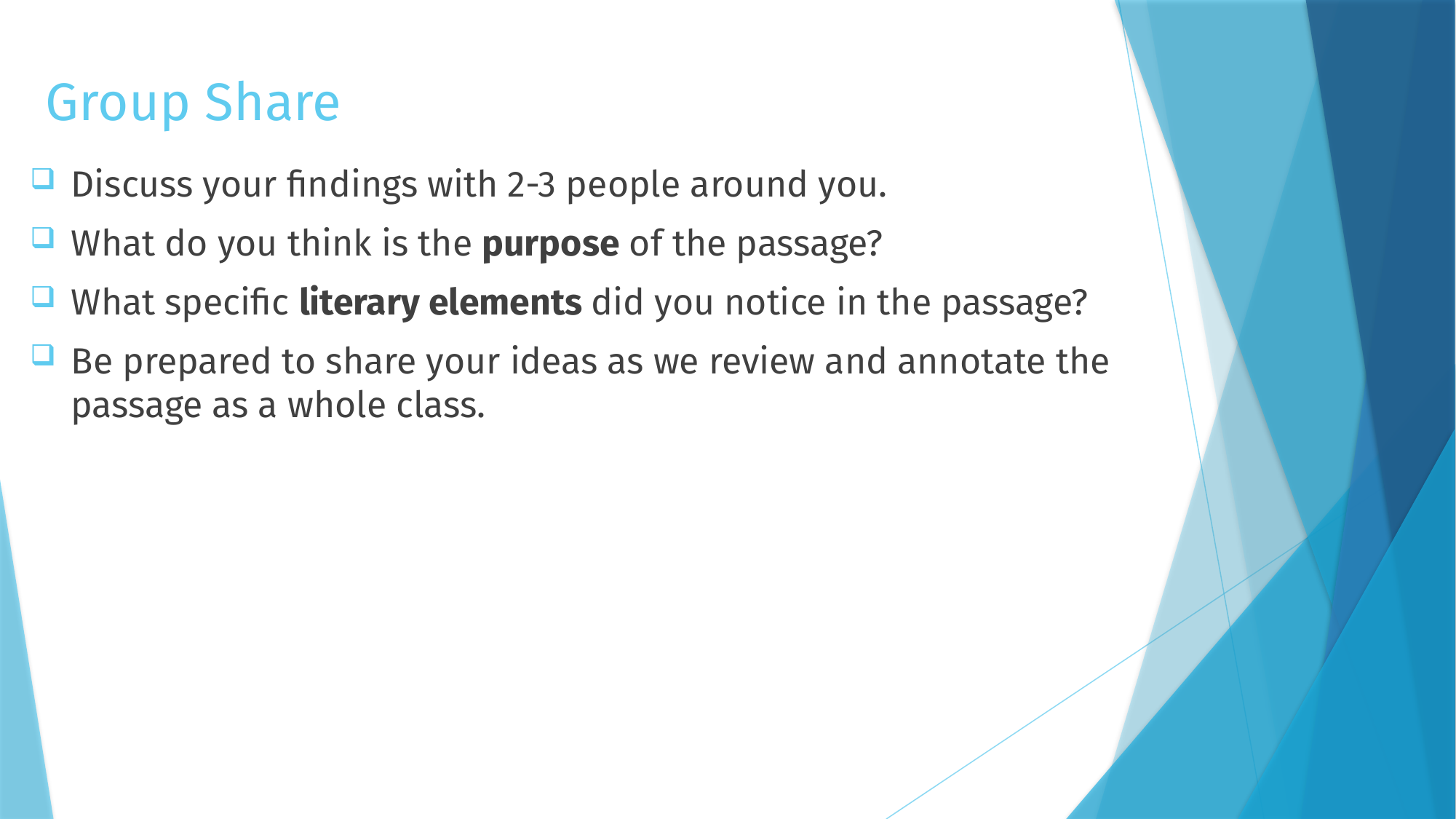

# Group Share
Discuss your findings with 2-3 people around you.
What do you think is the purpose of the passage?
What specific literary elements did you notice in the passage?
Be prepared to share your ideas as we review and annotate the passage as a whole class.